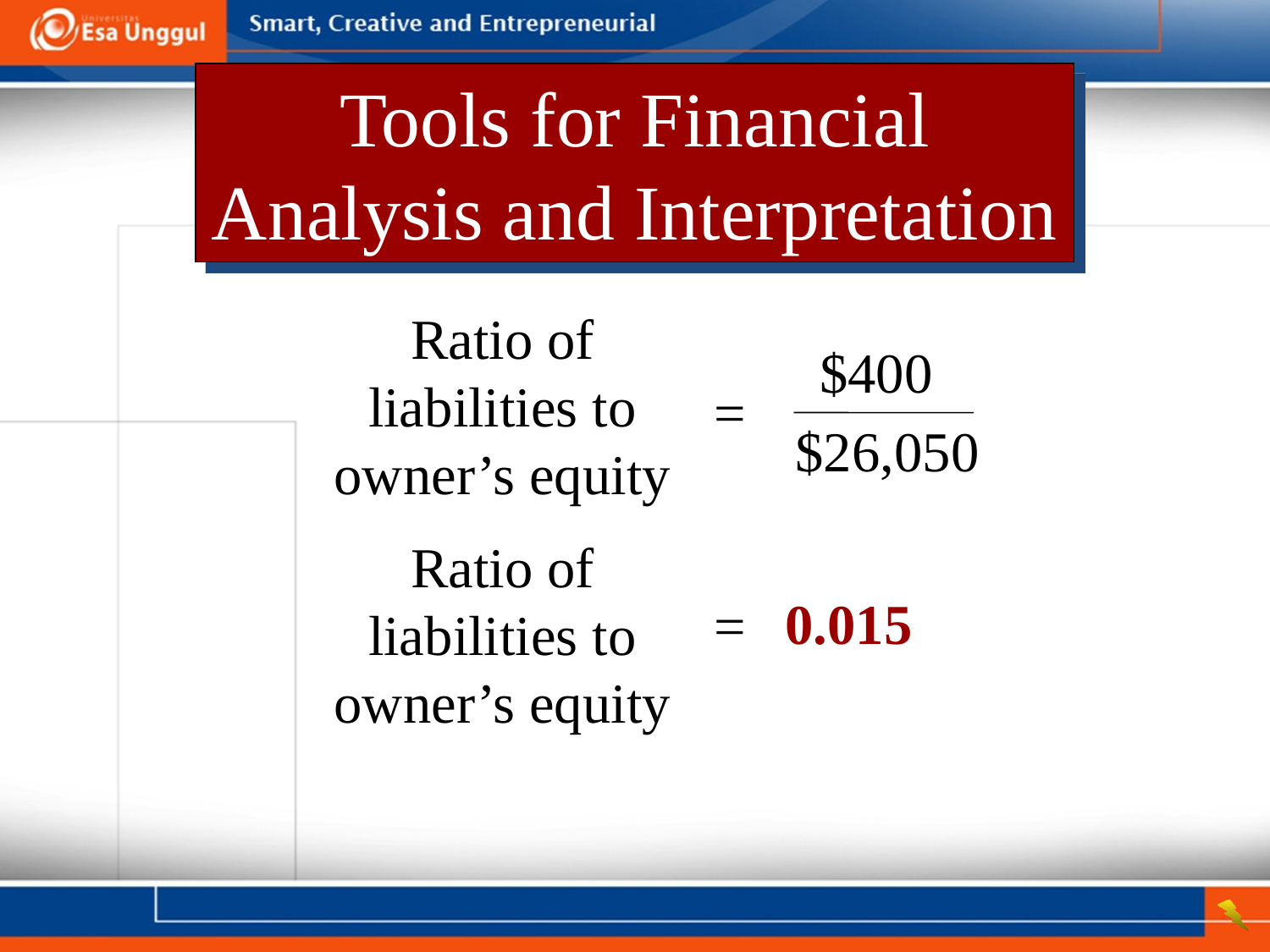

Tools for Financial Analysis and Interpretation
Ratio of liabilities to owner’s equity
    $400
     $26,050
=

Ratio of liabilities to owner’s equity
0.015
=